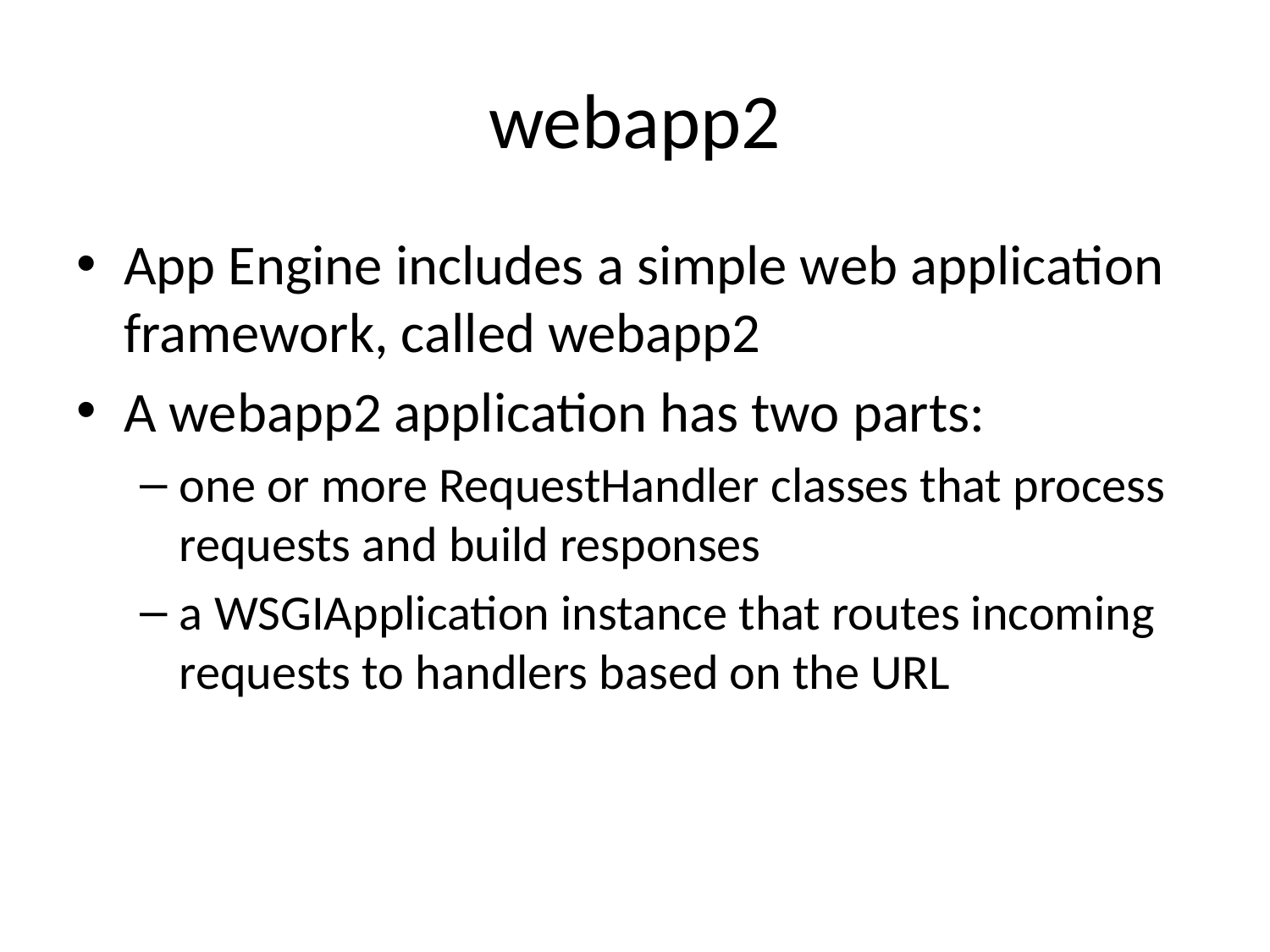

# webapp2
App Engine includes a simple web application framework, called webapp2
A webapp2 application has two parts:
one or more RequestHandler classes that process requests and build responses
a WSGIApplication instance that routes incoming requests to handlers based on the URL